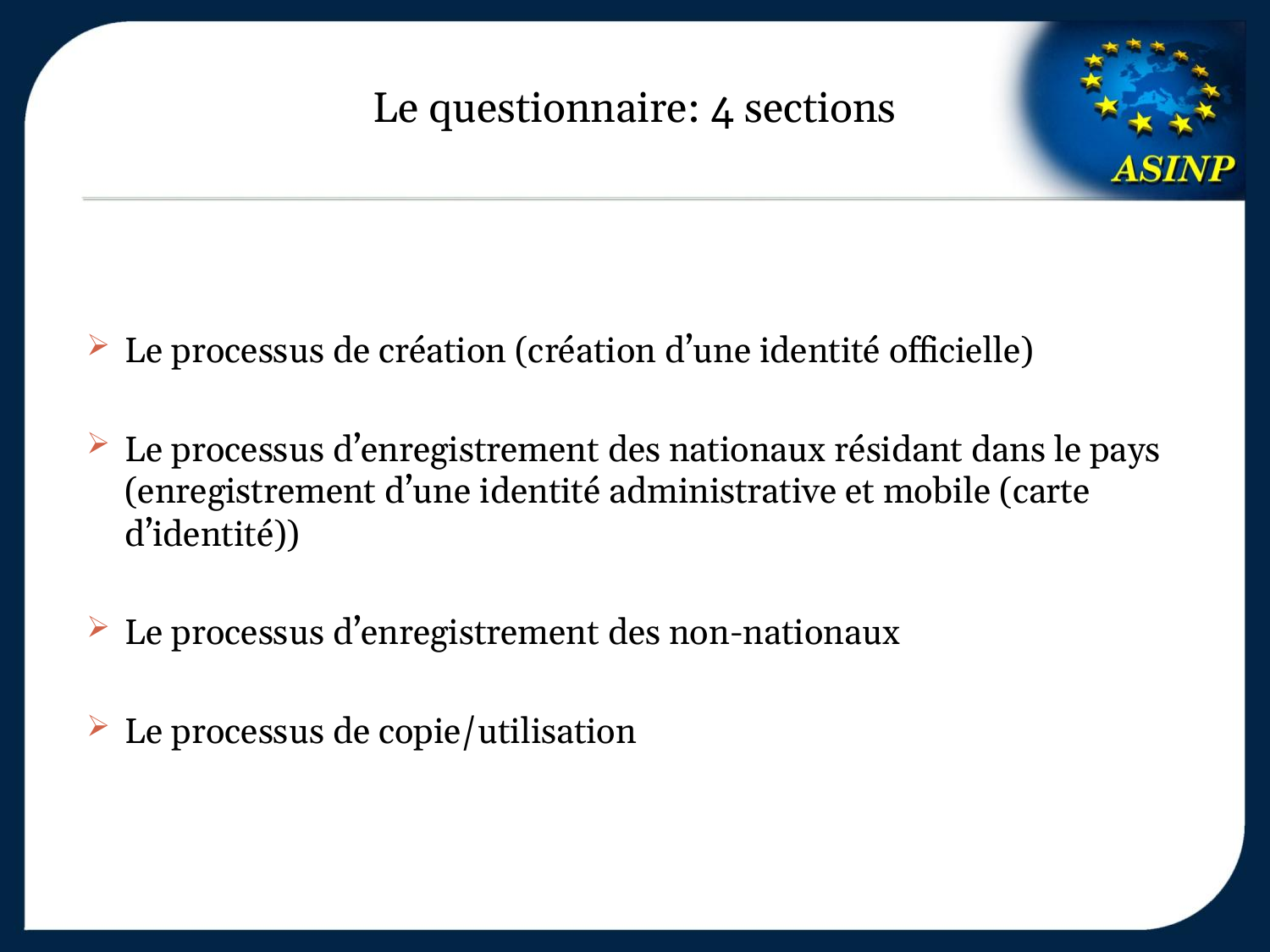

# Le questionnaire: 4 sections

Le processus de création (création d’une identité officielle)

Le processus d’enregistrement des nationaux résidant dans le pays (enregistrement d’une identité administrative et mobile (carte d’identité))

Le processus d’enregistrement des non-nationaux

Le processus de copie/utilisation